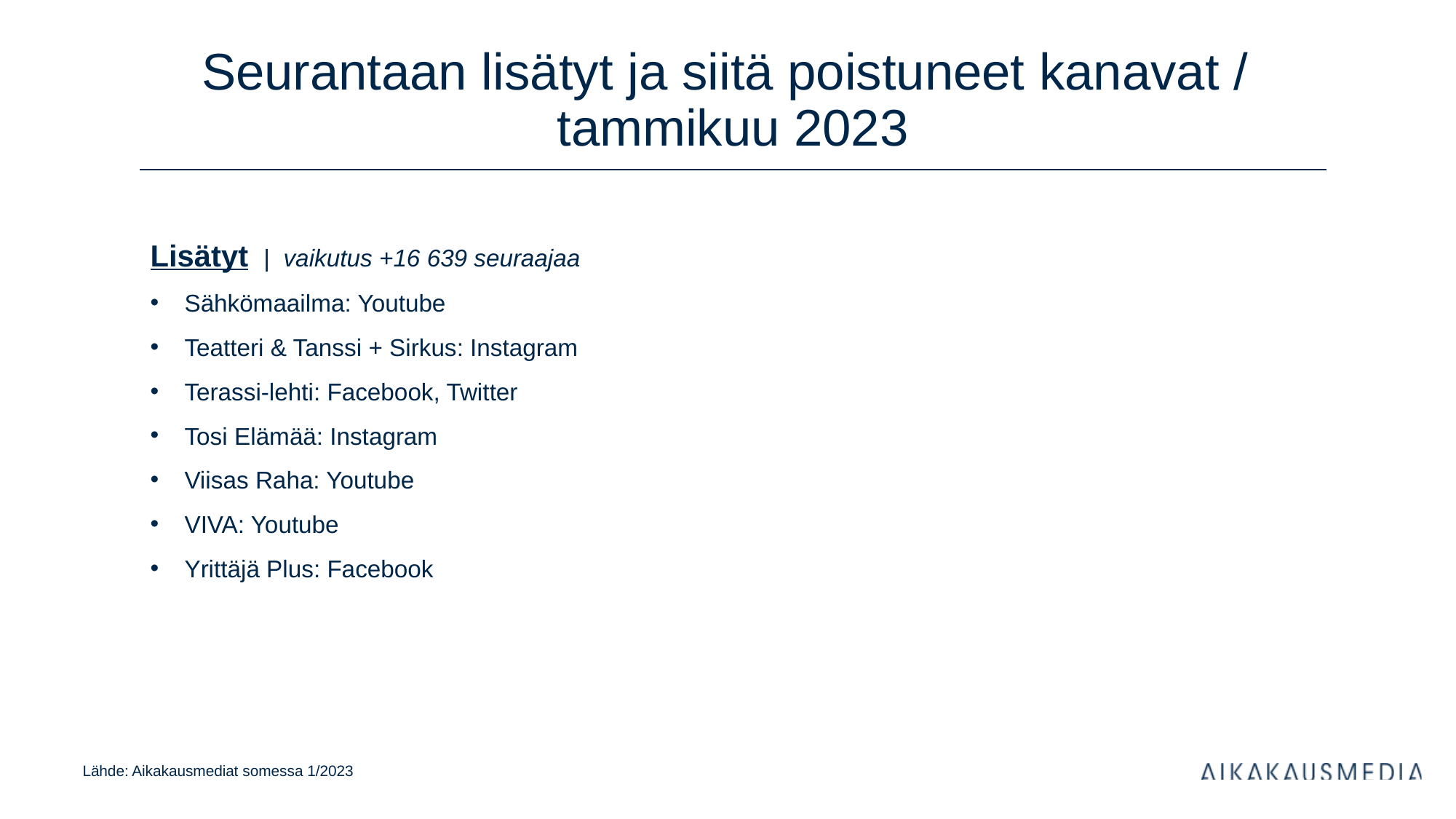

# Seurantaan lisätyt ja siitä poistuneet kanavat / tammikuu 2023
Lisätyt  |  vaikutus +16 639 seuraajaa
Sähkömaailma: Youtube
Teatteri & Tanssi + Sirkus: Instagram
Terassi-lehti: Facebook, Twitter
Tosi Elämää: Instagram
Viisas Raha: Youtube
VIVA: Youtube
Yrittäjä Plus: Facebook